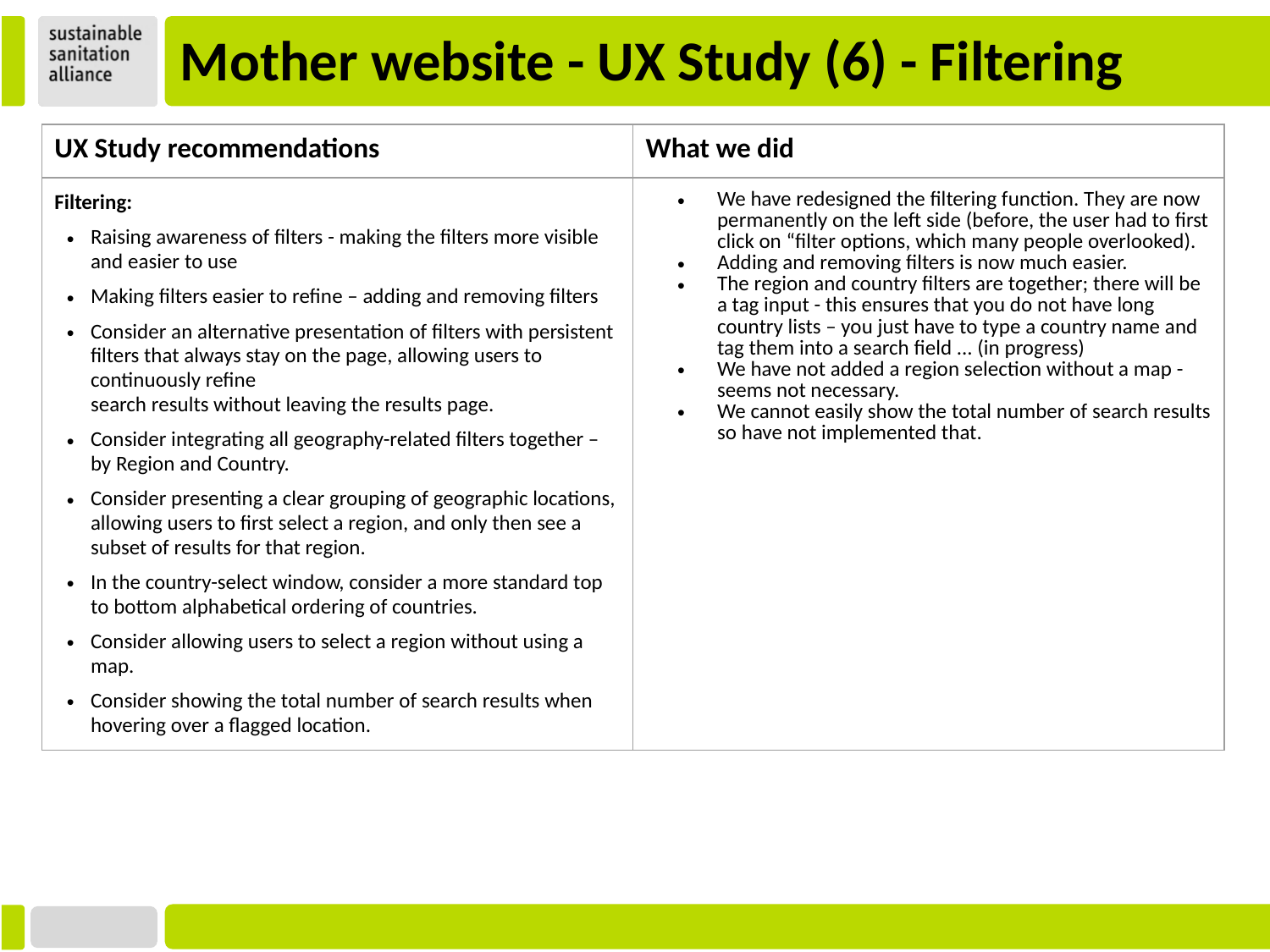

# Mother website - UX Study (6) - Filtering
| UX Study recommendations | What we did |
| --- | --- |
| Filtering: Raising awareness of filters - making the filters more visible and easier to use Making filters easier to refine – adding and removing filters Consider an alternative presentation of filters with persistent filters that always stay on the page, allowing users to continuously refine search results without leaving the results page. Consider integrating all geography-related filters together – by Region and Country. Consider presenting a clear grouping of geographic locations, allowing users to first select a region, and only then see a subset of results for that region. In the country-select window, consider a more standard top to bottom alphabetical ordering of countries. Consider allowing users to select a region without using a map. Consider showing the total number of search results when hovering over a flagged location. | We have redesigned the filtering function. They are now permanently on the left side (before, the user had to first click on “filter options, which many people overlooked). Adding and removing filters is now much easier. The region and country filters are together; there will be a tag input - this ensures that you do not have long country lists – you just have to type a country name and tag them into a search field ... (in progress) We have not added a region selection without a map - seems not necessary. We cannot easily show the total number of search results so have not implemented that. |